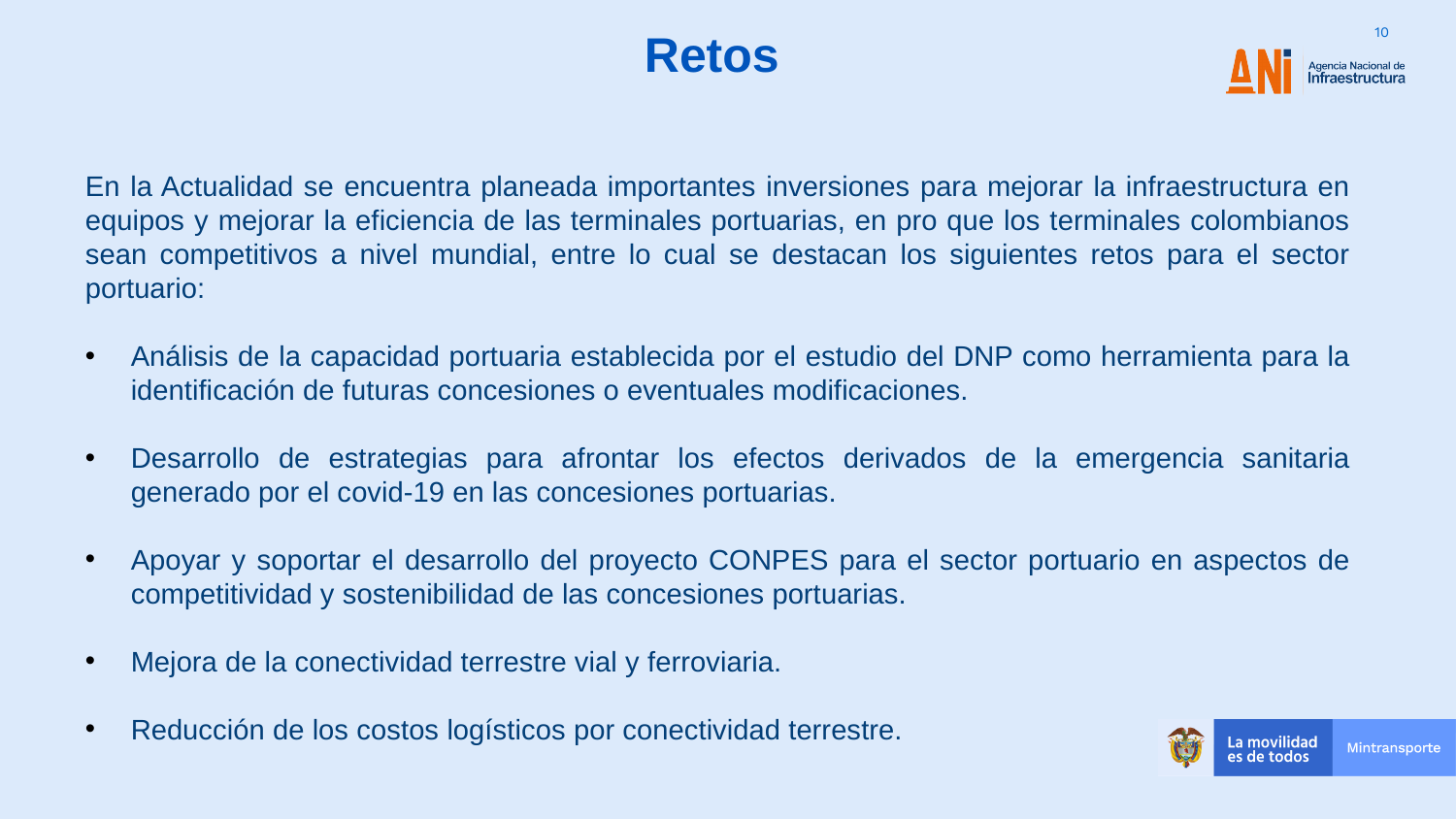

Retos

En la Actualidad se encuentra planeada importantes inversiones para mejorar la infraestructura en equipos y mejorar la eficiencia de las terminales portuarias, en pro que los terminales colombianos sean competitivos a nivel mundial, entre lo cual se destacan los siguientes retos para el sector portuario:

Análisis de la capacidad portuaria establecida por el estudio del DNP como herramienta para la identificación de futuras concesiones o eventuales modificaciones.

Desarrollo de estrategias para afrontar los efectos derivados de la emergencia sanitaria generado por el covid-19 en las concesiones portuarias.

Apoyar y soportar el desarrollo del proyecto CONPES para el sector portuario en aspectos de competitividad y sostenibilidad de las concesiones portuarias.

Mejora de la conectividad terrestre vial y ferroviaria.

Reducción de los costos logísticos por conectividad terrestre.​